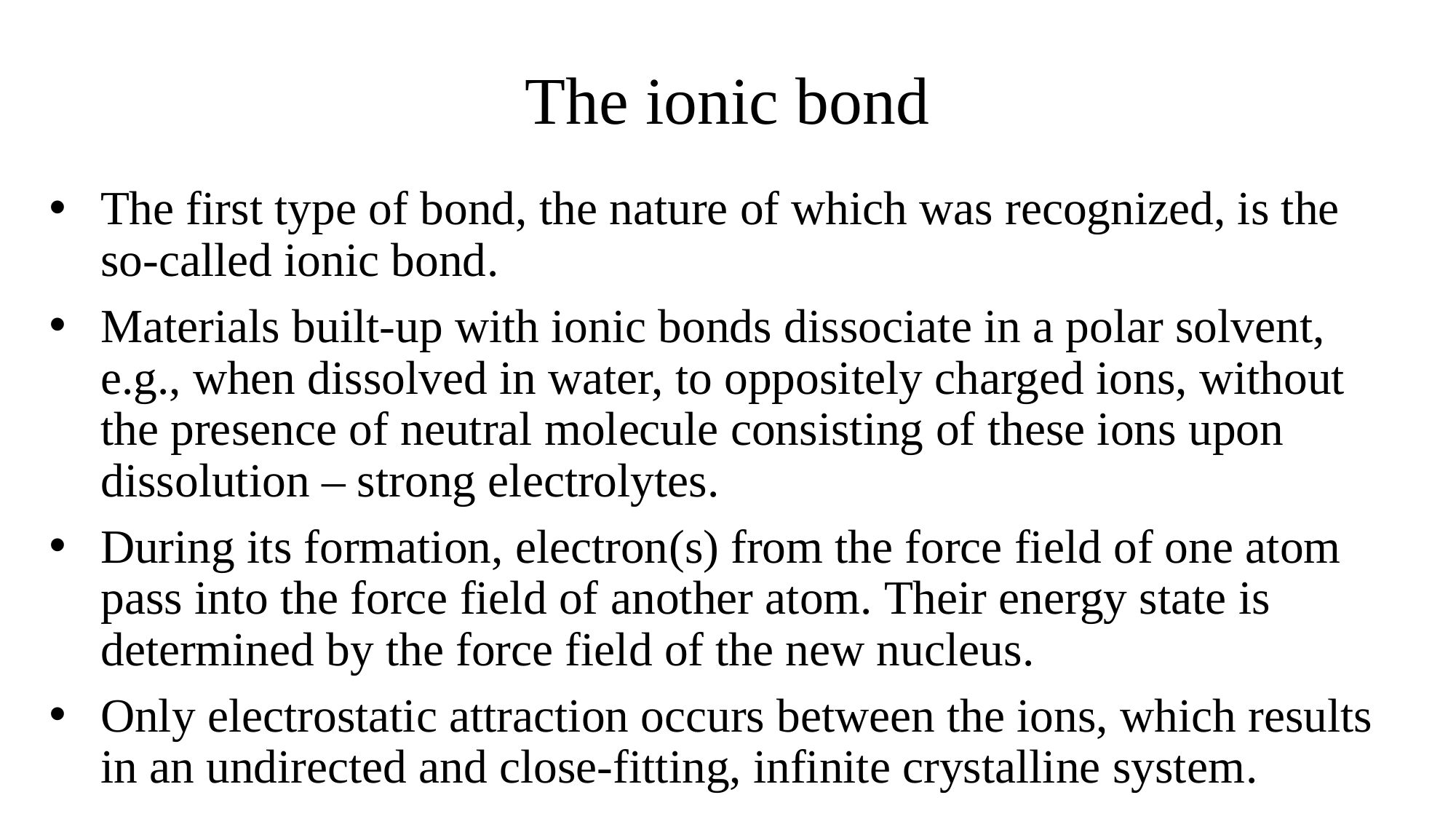

# The ionic bond
The first type of bond, the nature of which was recognized, is the so-called ionic bond.
Materials built-up with ionic bonds dissociate in a polar solvent, e.g., when dissolved in water, to oppositely charged ions, without the presence of neutral molecule consisting of these ions upon dissolution – strong electrolytes.
During its formation, electron(s) from the force field of one atom pass into the force field of another atom. Their energy state is determined by the force field of the new nucleus.
Only electrostatic attraction occurs between the ions, which results in an undirected and close-fitting, infinite crystalline system.